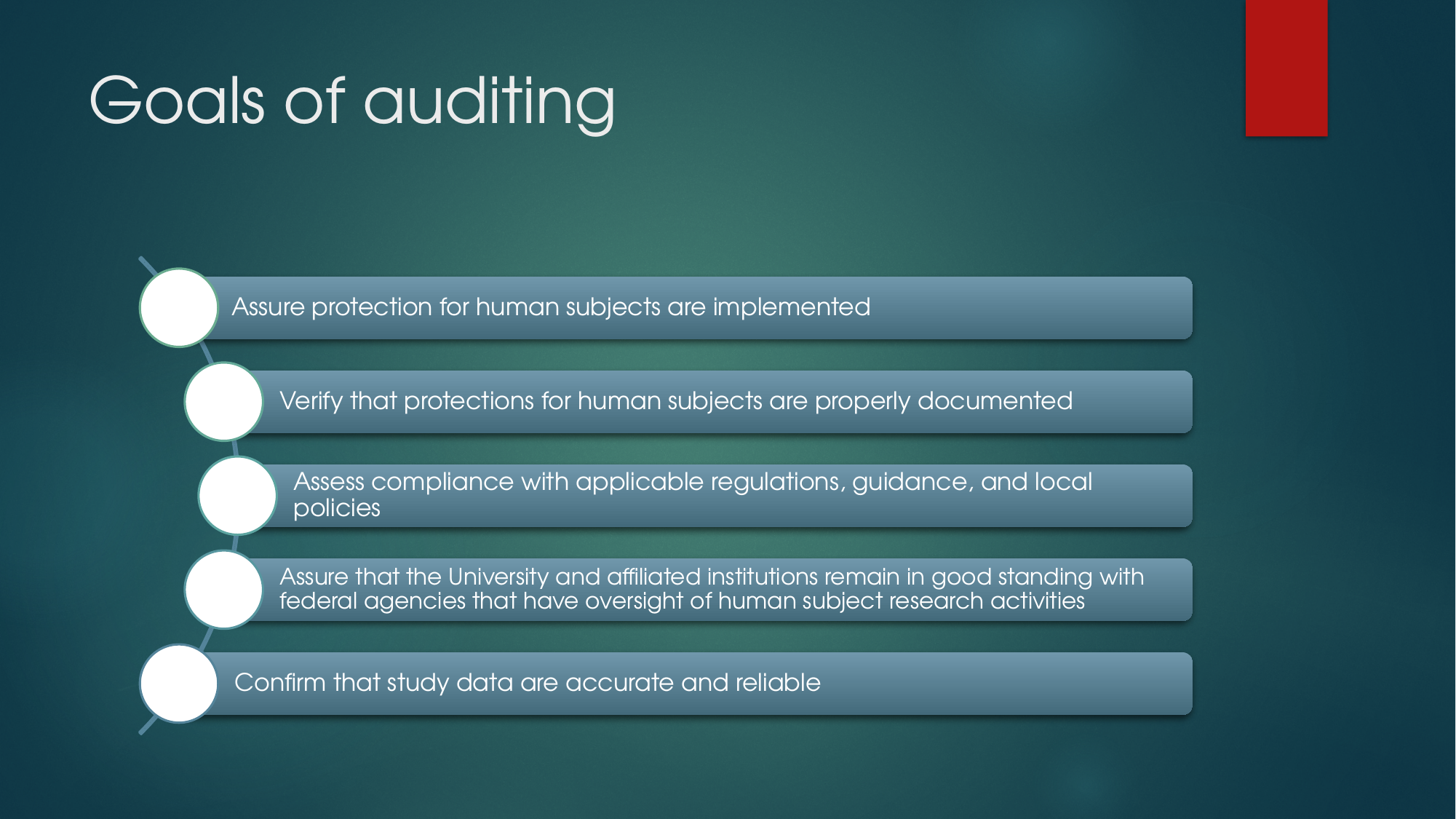

# Goals of auditing
Assure protection for human subjects are implemented
Verify that protections for human subjects are properly documented
Assess compliance with applicable regulations, guidance, and local policies
Assure that the University and affiliated institutions remain in good standing with federal agencies that have oversight of human subject research activities
Confirm that study data are accurate and reliable